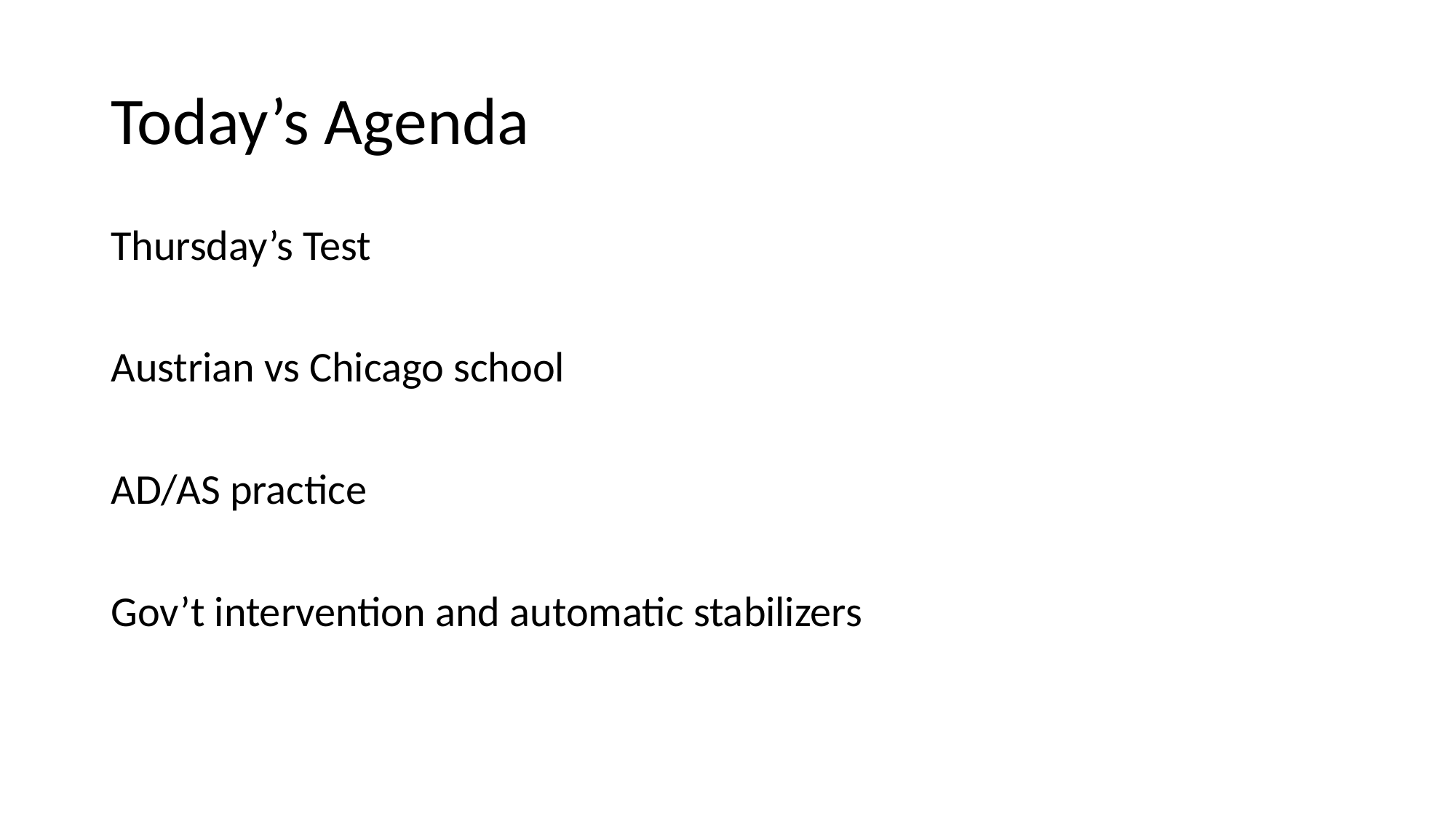

# Today’s Agenda
Thursday’s Test

Austrian vs Chicago school

AD/AS practice

Gov’t intervention and automatic stabilizers